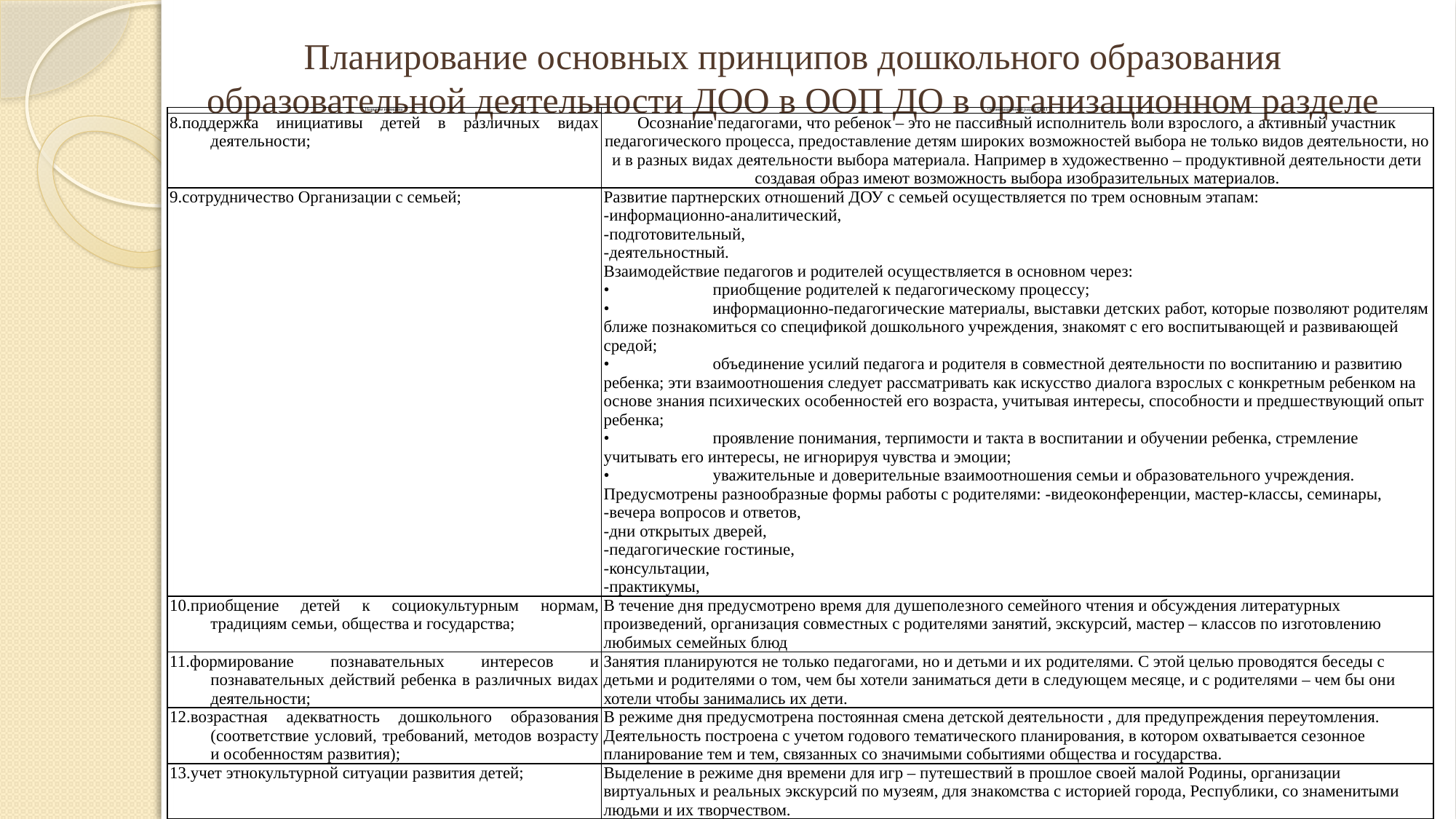

# Планирование основных принципов дошкольного образования образовательной деятельности ДОО в ООП ДО в организационном разделе

| Название принципа | Организационный раздел ООП |
| --- | --- |
| 8.поддержка инициативы детей в различных видах деятельности; | Осознание педагогами, что ребенок – это не пассивный исполнитель воли взрослого, а активный участник педагогического процесса, предоставление детям широких возможностей выбора не только видов деятельности, но и в разных видах деятельности выбора материала. Например в художественно – продуктивной деятельности дети создавая образ имеют возможность выбора изобразительных материалов. |
| 9.сотрудничество Организации с семьей; | Развитие партнерских отношений ДОУ с семьей осуществляется по трем основным этапам: -информационно-аналитический, -подготовительный, -деятельностный. Взаимодействие педагогов и родителей осуществляется в основном через: • приобщение родителей к педагогическому процессу; • информационно-педагогические материалы, выставки детских работ, которые позволяют родителям ближе познакомиться со спецификой дошкольного учреждения, знакомят с его воспитывающей и развивающей средой; • объединение усилий педагога и родителя в совместной деятельности по воспитанию и развитию ребенка; эти взаимоотношения следует рассматривать как искусство диалога взрослых с конкретным ребенком на основе знания психических особенностей его возраста, учитывая интересы, способности и предшествующий опыт ребенка; • проявление понимания, терпимости и такта в воспитании и обучении ребенка, стремление учитывать его интересы, не игнорируя чувства и эмоции; • уважительные и доверительные взаимоотношения семьи и образовательного учреждения. Предусмотрены разнообразные формы работы с родителями: -видеоконференции, мастер-классы, семинары, -вечера вопросов и ответов, -дни открытых дверей, -педагогические гостиные, -консультации, -практикумы, |
| 10.приобщение детей к социокультурным нормам, традициям семьи, общества и государства; | В течение дня предусмотрено время для душеполезного семейного чтения и обсуждения литературных произведений, организация совместных с родителями занятий, экскурсий, мастер – классов по изготовлению любимых семейных блюд |
| 11.формирование познавательных интересов и познавательных действий ребенка в различных видах деятельности; | Занятия планируются не только педагогами, но и детьми и их родителями. С этой целью проводятся беседы с детьми и родителями о том, чем бы хотели заниматься дети в следующем месяце, и с родителями – чем бы они хотели чтобы занимались их дети. |
| 12.возрастная адекватность дошкольного образования (соответствие условий, требований, методов возрасту и особенностям развития); | В режиме дня предусмотрена постоянная смена детской деятельности , для предупреждения переутомления. Деятельность построена с учетом годового тематического планирования, в котором охватывается сезонное планирование тем и тем, связанных со значимыми событиями общества и государства. |
| 13.учет этнокультурной ситуации развития детей; | Выделение в режиме дня времени для игр – путешествий в прошлое своей малой Родины, организации виртуальных и реальных экскурсий по музеям, для знакомства с историей города, Республики, со знаменитыми людьми и их творчеством. |
| Воспитание у детей национального этикета | Оснащение предметно-развивающей среды для демонстрации и изучения культурных практик разных стран, русского народа |